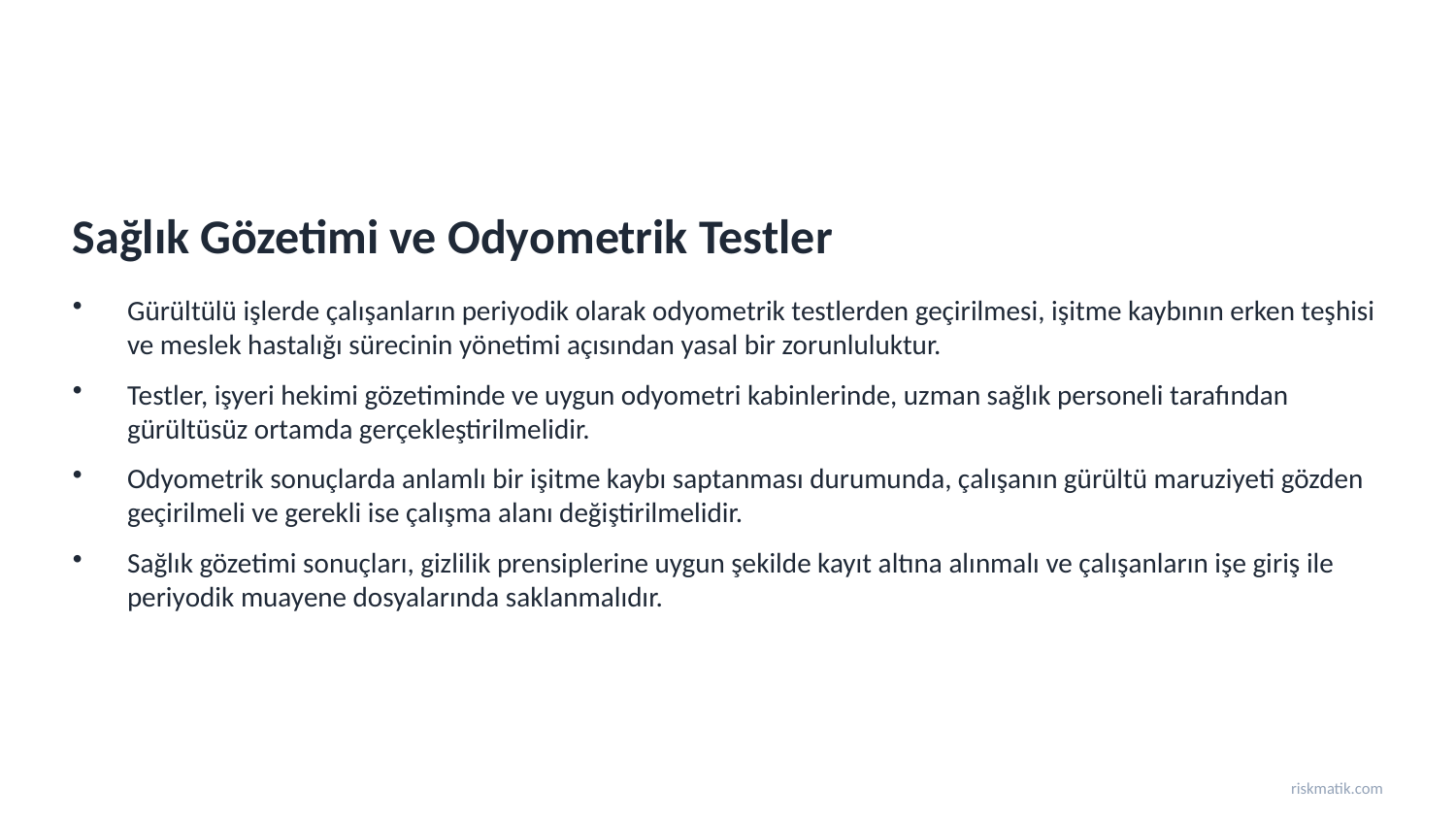

Sağlık Gözetimi ve Odyometrik Testler
Gürültülü işlerde çalışanların periyodik olarak odyometrik testlerden geçirilmesi, işitme kaybının erken teşhisi ve meslek hastalığı sürecinin yönetimi açısından yasal bir zorunluluktur.
Testler, işyeri hekimi gözetiminde ve uygun odyometri kabinlerinde, uzman sağlık personeli tarafından gürültüsüz ortamda gerçekleştirilmelidir.
Odyometrik sonuçlarda anlamlı bir işitme kaybı saptanması durumunda, çalışanın gürültü maruziyeti gözden geçirilmeli ve gerekli ise çalışma alanı değiştirilmelidir.
Sağlık gözetimi sonuçları, gizlilik prensiplerine uygun şekilde kayıt altına alınmalı ve çalışanların işe giriş ile periyodik muayene dosyalarında saklanmalıdır.
riskmatik.com